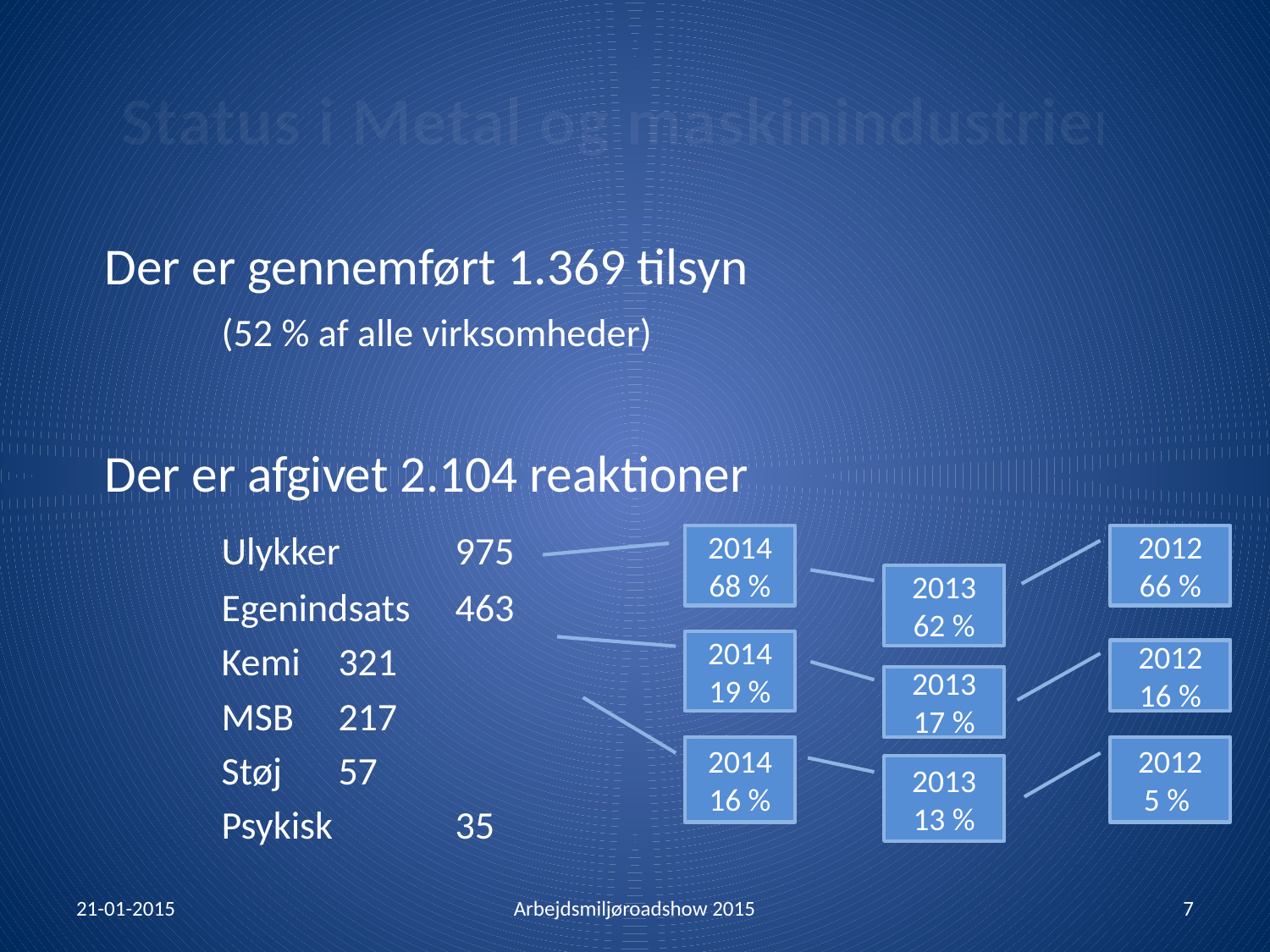

# Status i Metal og maskinindustrien
Der er gennemført 1.369 tilsyn
	(52 % af alle virksomheder)

Der er afgivet 2.104 reaktioner
	Ulykker  	975
	Egenindsats  	463
	Kemi 		321
	MSB 		217
	Støj 		57
	Psykisk 		35
2014
68 %
2012
66 %
2013
62 %
2014
19 %
2012
16 %
2013
17 %
2014
16 %
2012
5 %
2013
13 %
21-01-2015
Arbejdsmiljøroadshow 2015
7